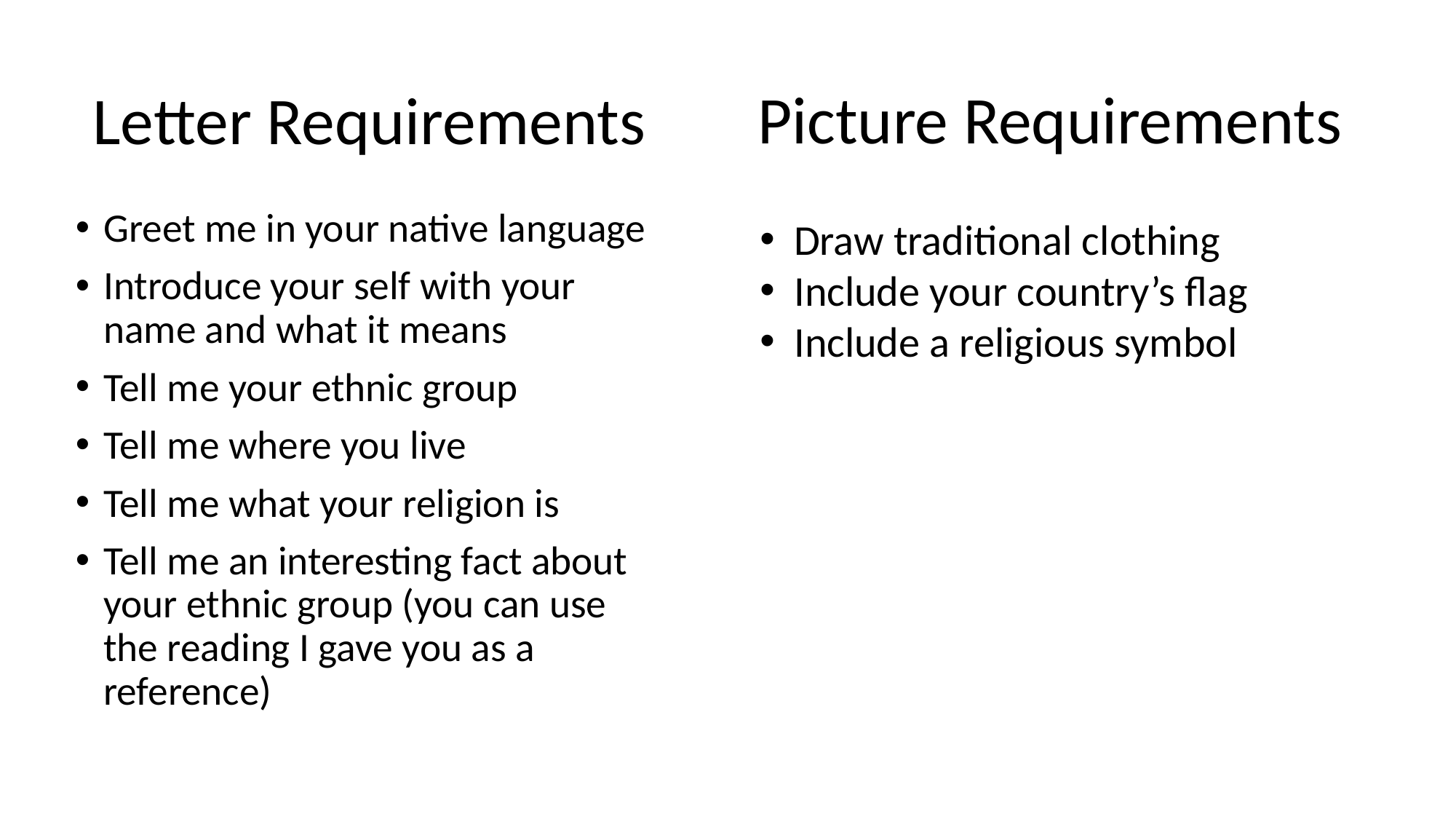

# Letter Requirements
Picture Requirements
Greet me in your native language
Introduce your self with your name and what it means
Tell me your ethnic group
Tell me where you live
Tell me what your religion is
Tell me an interesting fact about your ethnic group (you can use the reading I gave you as a reference)

Draw traditional clothing
Include your country’s flag
Include a religious symbol